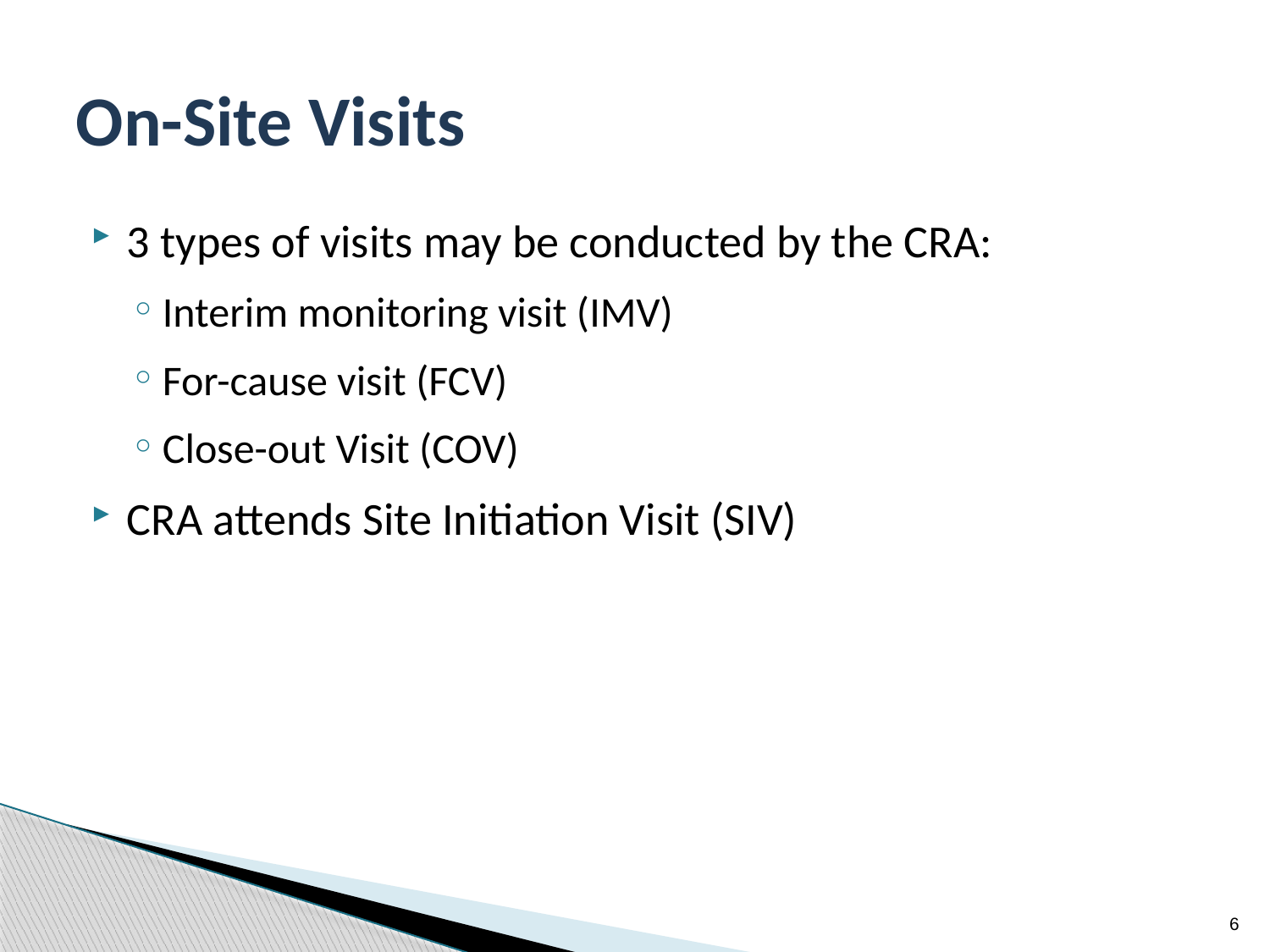

# On-Site Visits
3 types of visits may be conducted by the CRA:
Interim monitoring visit (IMV)
For-cause visit (FCV)
Close-out Visit (COV)
CRA attends Site Initiation Visit (SIV)
6